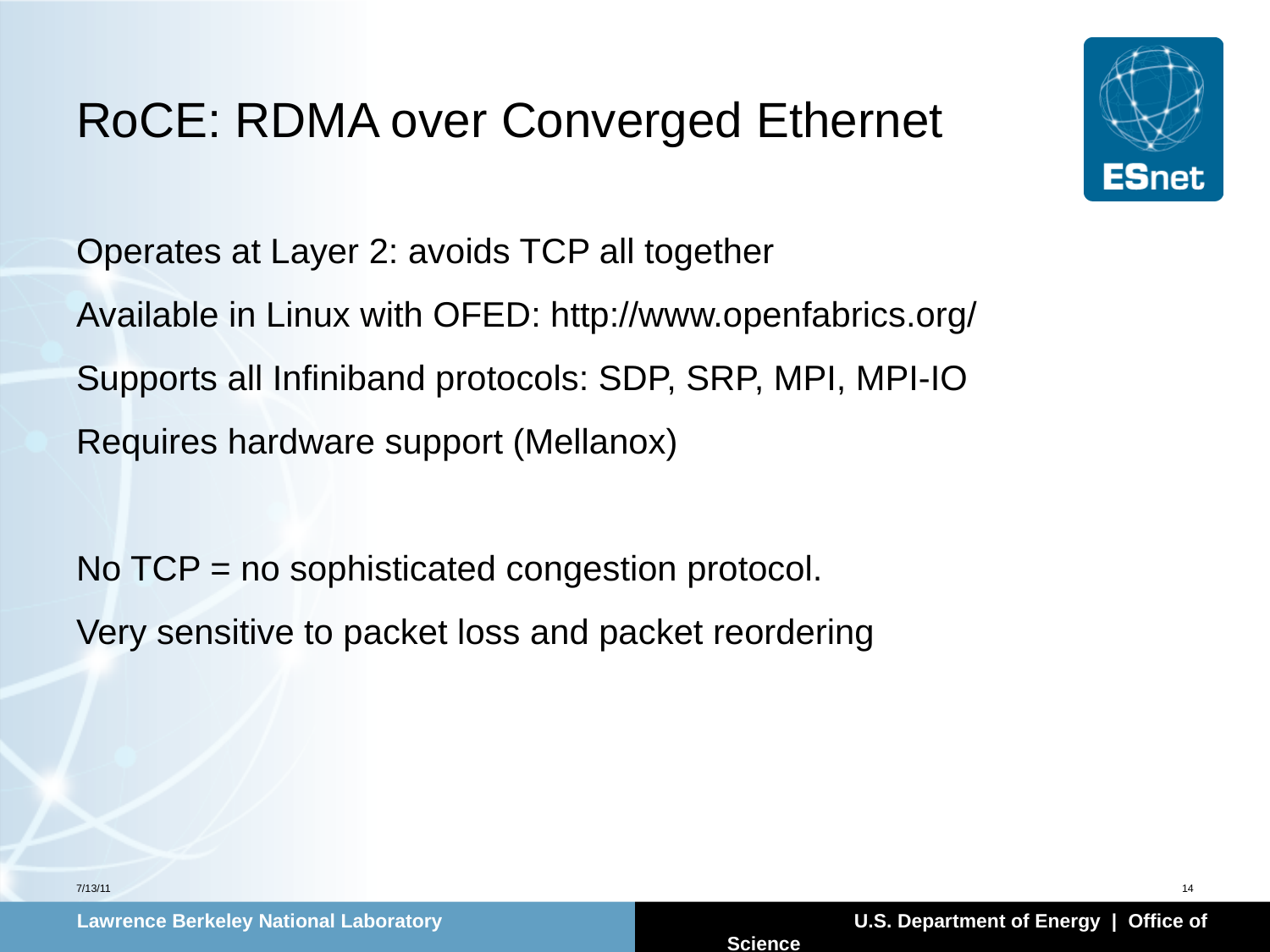

# RoCE: RDMA over Converged Ethernet
Operates at Layer 2: avoids TCP all together
Available in Linux with OFED: http://www.openfabrics.org/
Supports all Infiniband protocols: SDP, SRP, MPI, MPI-IO
Requires hardware support (Mellanox)

No TCP = no sophisticated congestion protocol.
Very sensitive to packet loss and packet reordering

7/13/11

14